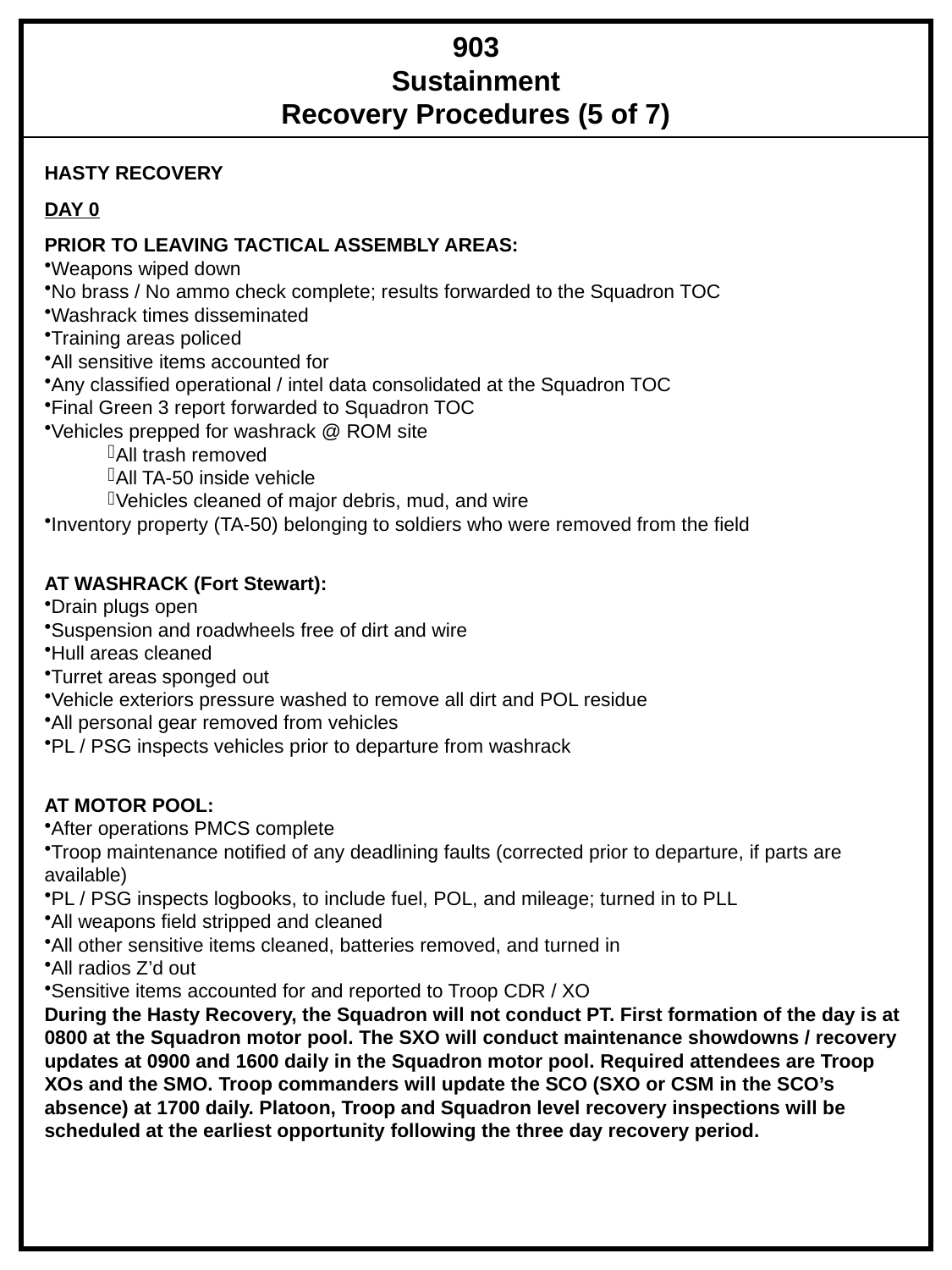

903
Sustainment
Recovery Procedures (5 of 7)
HASTY RECOVERY

DAY 0

PRIOR TO LEAVING TACTICAL ASSEMBLY AREAS:
Weapons wiped down
No brass / No ammo check complete; results forwarded to the Squadron TOC
Washrack times disseminated
Training areas policed
All sensitive items accounted for
Any classified operational / intel data consolidated at the Squadron TOC
Final Green 3 report forwarded to Squadron TOC
Vehicles prepped for washrack @ ROM site
All trash removed
All TA-50 inside vehicle
Vehicles cleaned of major debris, mud, and wire
Inventory property (TA-50) belonging to soldiers who were removed from the field

AT WASHRACK (Fort Stewart):
Drain plugs open
Suspension and roadwheels free of dirt and wire
Hull areas cleaned
Turret areas sponged out
Vehicle exteriors pressure washed to remove all dirt and POL residue
All personal gear removed from vehicles
PL / PSG inspects vehicles prior to departure from washrack

AT MOTOR POOL:
After operations PMCS complete
Troop maintenance notified of any deadlining faults (corrected prior to departure, if parts are available)
PL / PSG inspects logbooks, to include fuel, POL, and mileage; turned in to PLL
All weapons field stripped and cleaned
All other sensitive items cleaned, batteries removed, and turned in
All radios Z’d out
Sensitive items accounted for and reported to Troop CDR / XO
During the Hasty Recovery, the Squadron will not conduct PT. First formation of the day is at 0800 at the Squadron motor pool. The SXO will conduct maintenance showdowns / recovery updates at 0900 and 1600 daily in the Squadron motor pool. Required attendees are Troop XOs and the SMO. Troop commanders will update the SCO (SXO or CSM in the SCO’s absence) at 1700 daily. Platoon, Troop and Squadron level recovery inspections will be scheduled at the earliest opportunity following the three day recovery period.